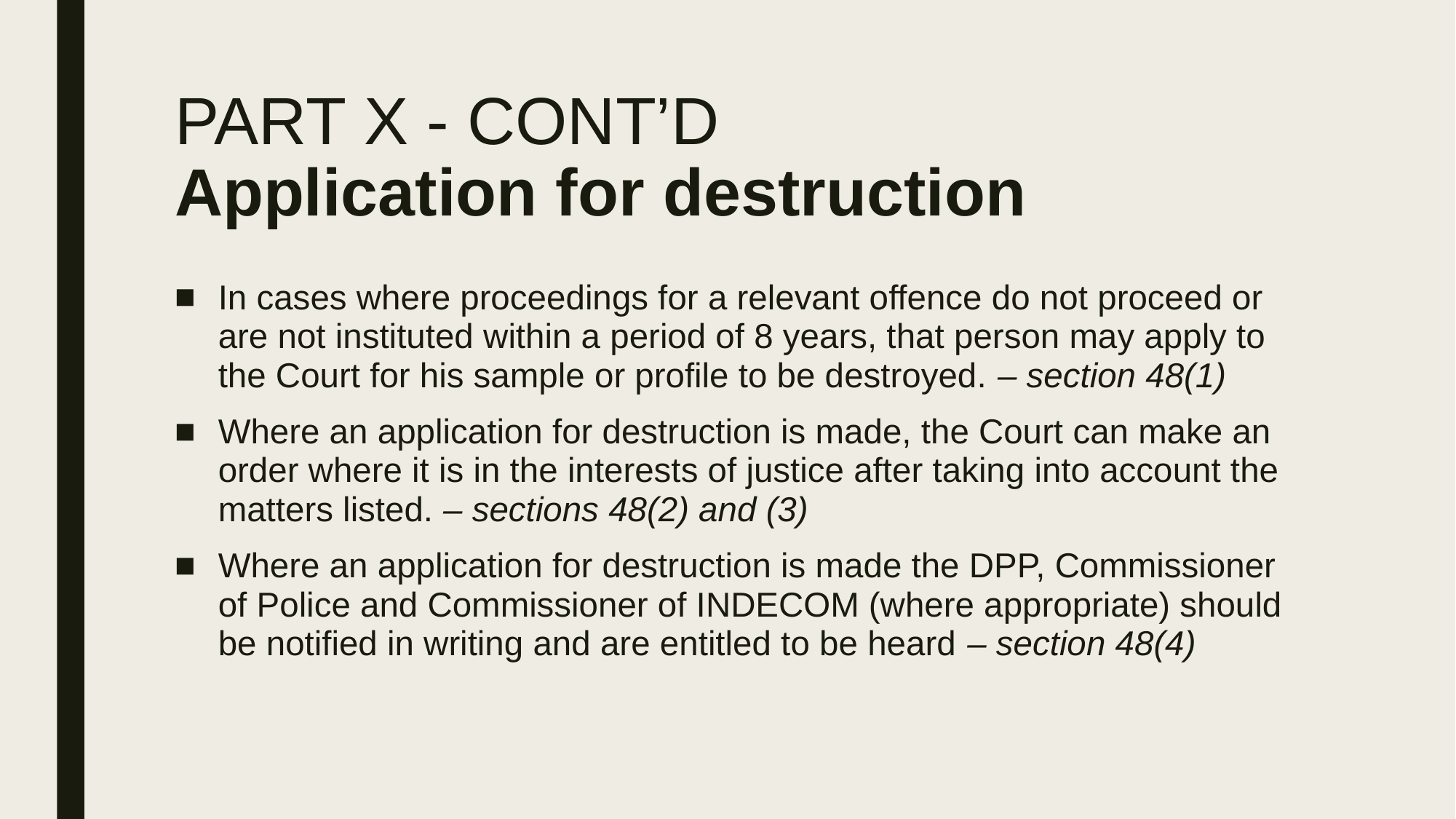

# PART X - CONT’D Application for destruction
In cases where proceedings for a relevant offence do not proceed or are not instituted within a period of 8 years, that person may apply to the Court for his sample or profile to be destroyed. – section 48(1)
Where an application for destruction is made, the Court can make an order where it is in the interests of justice after taking into account the matters listed. – sections 48(2) and (3)
Where an application for destruction is made the DPP, Commissioner of Police and Commissioner of INDECOM (where appropriate) should be notified in writing and are entitled to be heard – section 48(4)